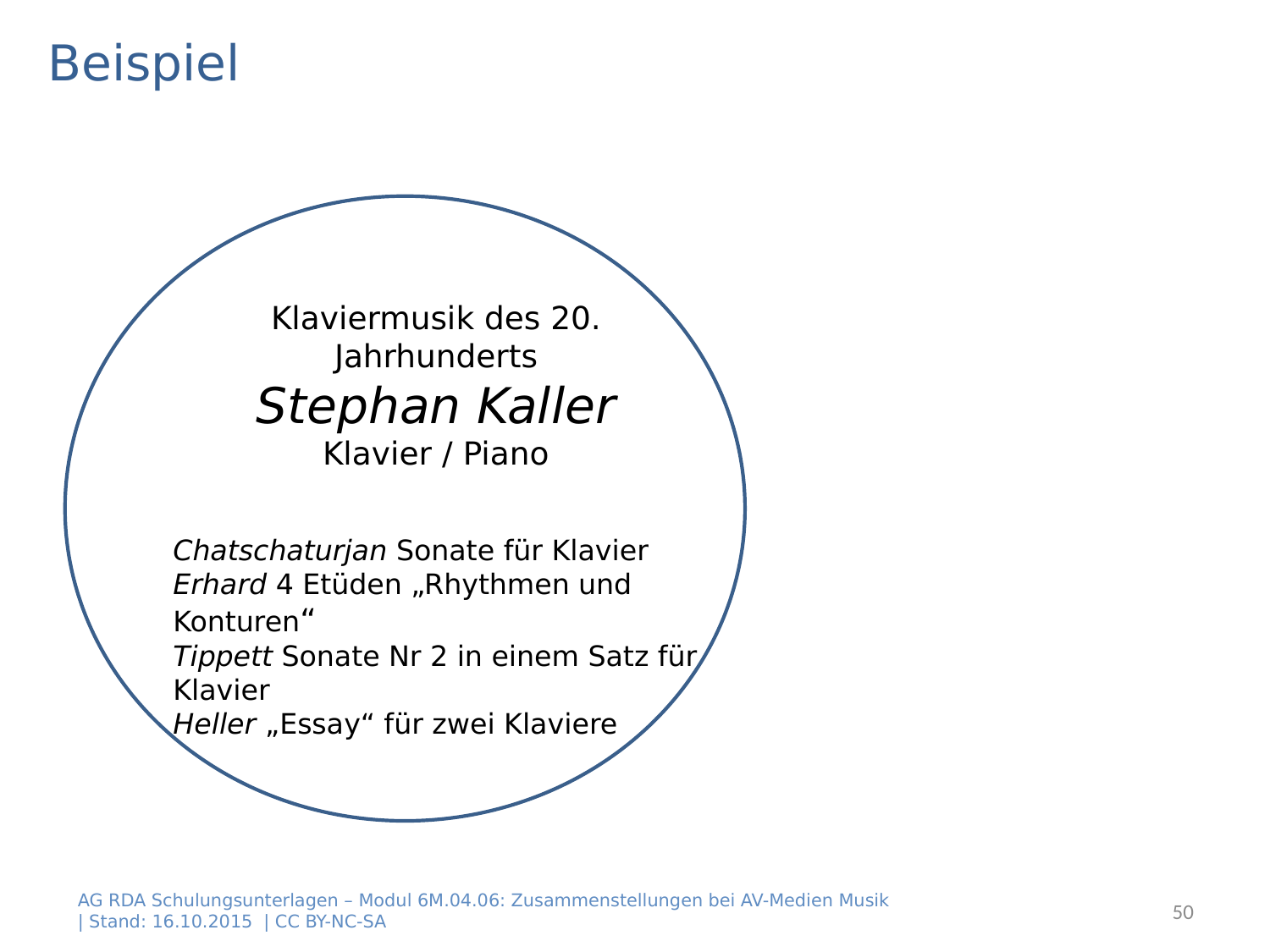

# Beispiel

Klaviermusik des 20. Jahrhunderts
Stephan Kaller
Klavier / Piano
Chatschaturjan Sonate für Klavier
Erhard 4 Etüden „Rhythmen und Konturen“
Tippett Sonate Nr 2 in einem Satz für Klavier
Heller „Essay“ für zwei Klaviere
AG RDA Schulungsunterlagen – Modul 6M.04.06: Zusammenstellungen bei AV-Medien Musik   | Stand: 16.10.2015  | CC BY-NC-SA
50